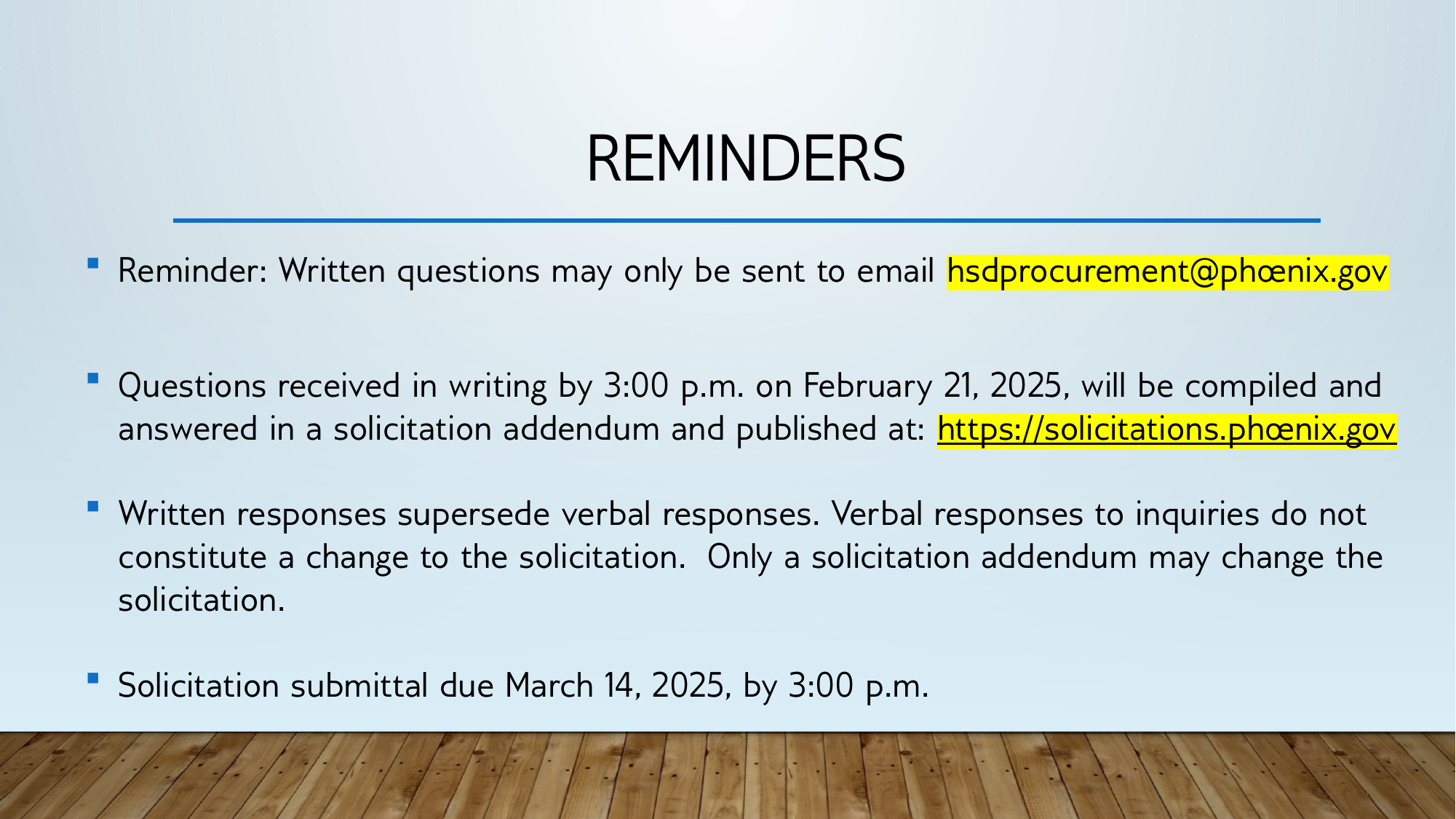

# REMINDERS
Reminder: Written questions may only be sent to email hsdprocurement@phoenix.gov

Questions received in writing by 3:00 p.m. on February 21, 2025, will be compiled and answered in a solicitation addendum and published at: https://solicitations.phoenix.gov

Written responses supersede verbal responses. Verbal responses to inquiries do not constitute a change to the solicitation.  Only a solicitation addendum may change the solicitation.

Solicitation submittal due March 14, 2025, by 3:00 p.m.